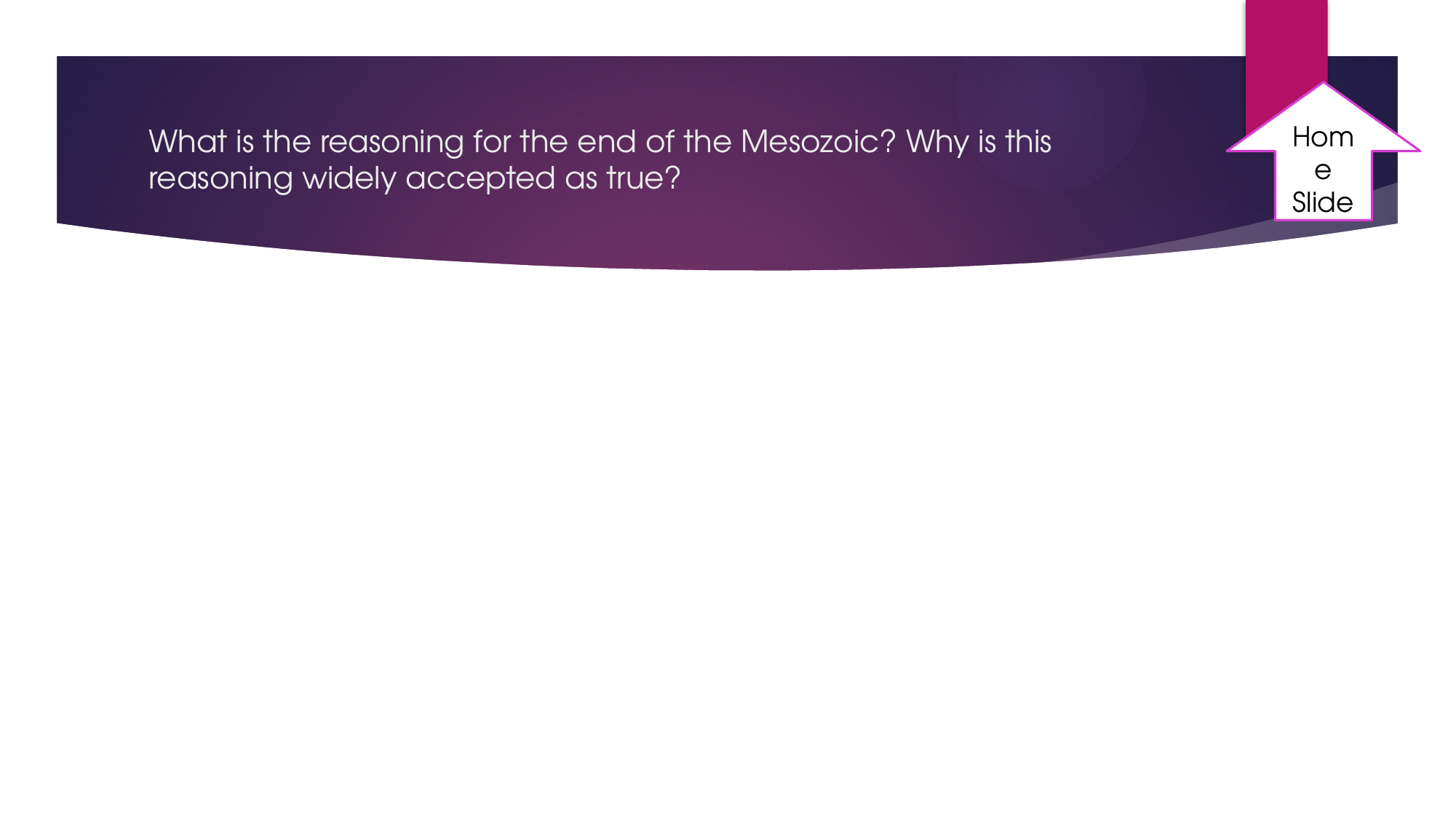

Home Slide
# What is the reasoning for the end of the Mesozoic? Why is this reasoning widely accepted as true?